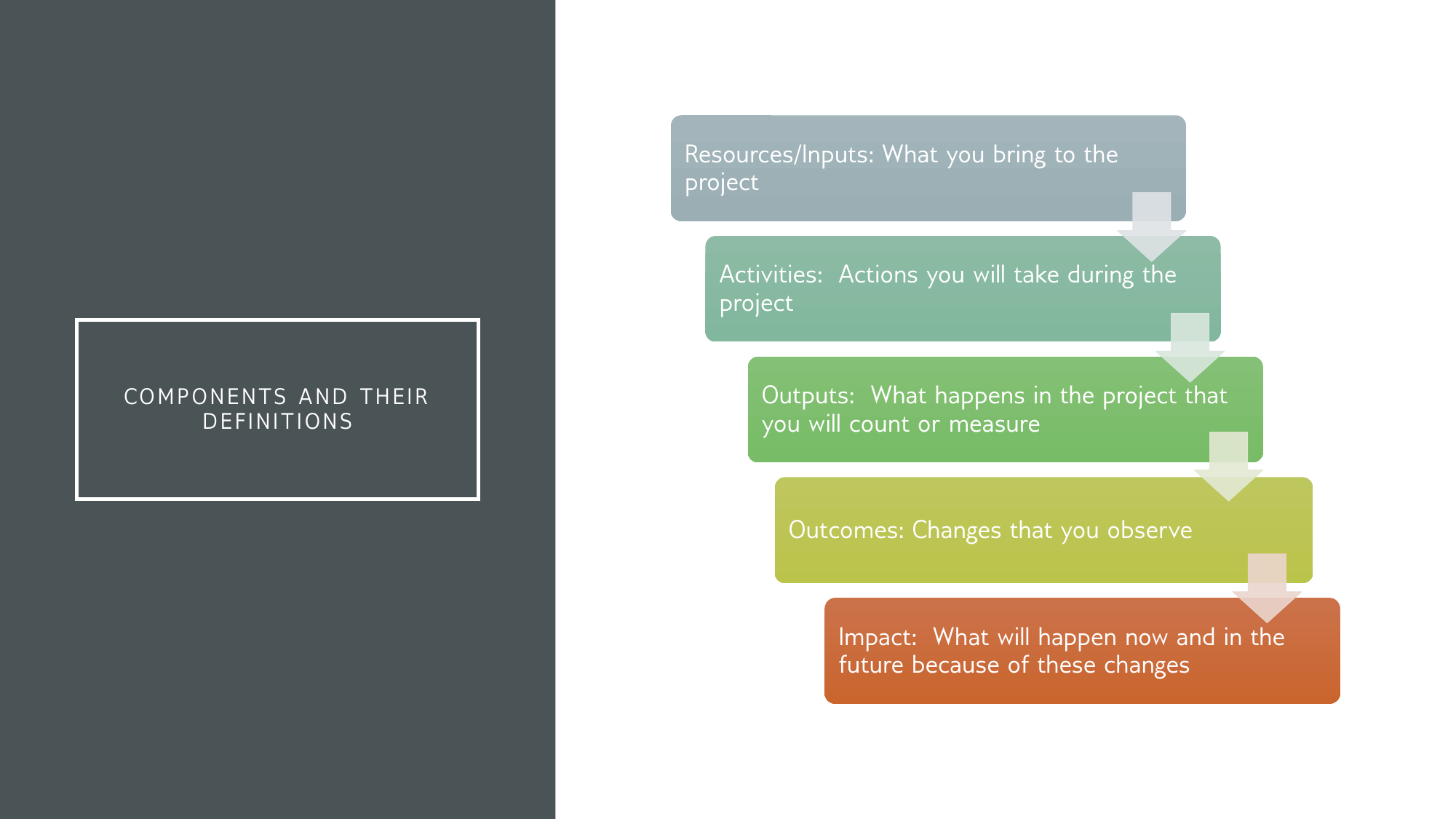

Resources/Inputs: What you bring to the project
Activities:  Actions you will take during the project
Outputs:  What happens in the project that you will count or measure
Outcomes: Changes that you observe
Impact:  What will happen now and in the future because of these changes

# Components and their Definitions